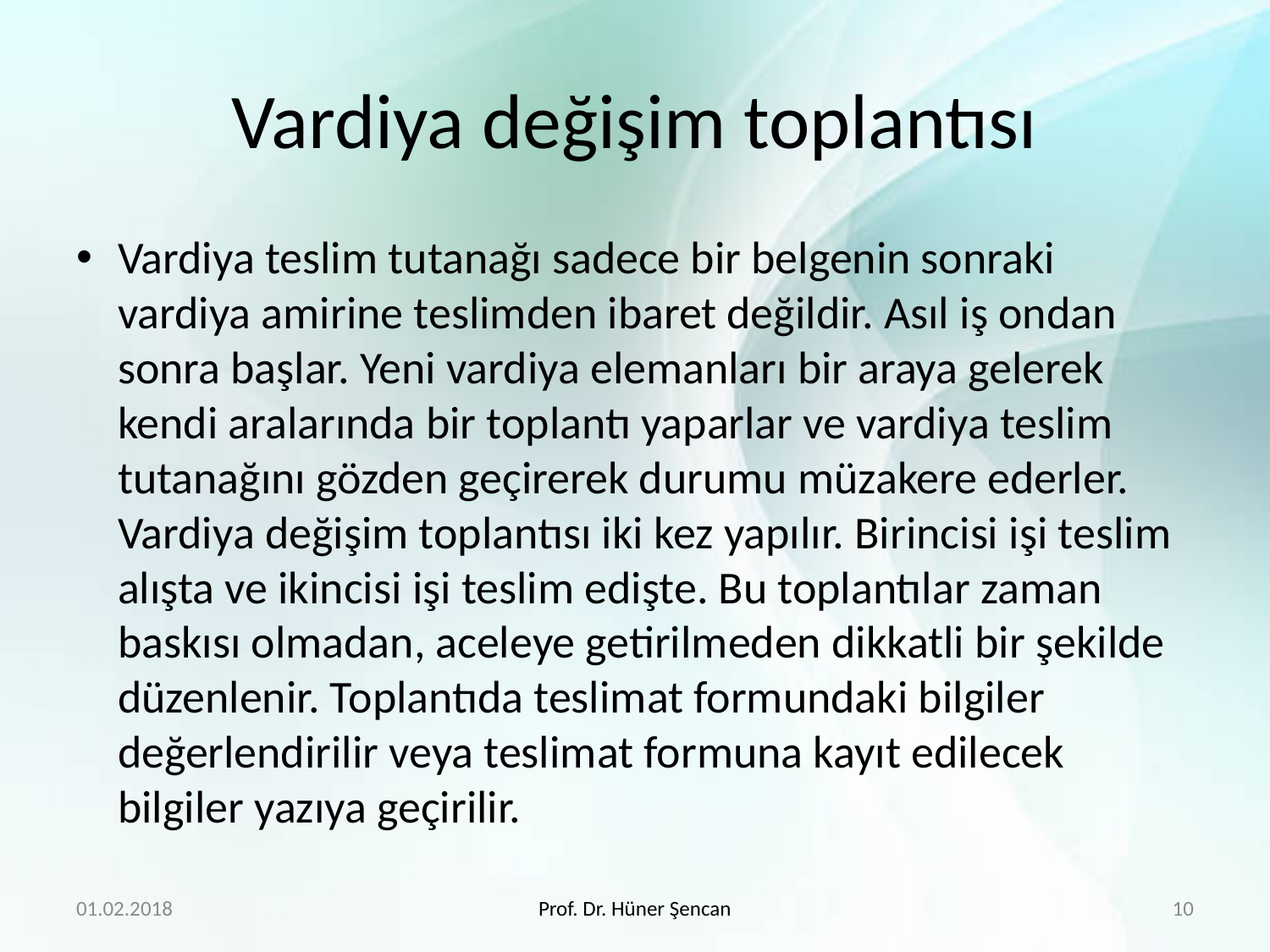

# Vardiya değişim toplantısı
Vardiya teslim tutanağı sadece bir belgenin sonraki vardiya amirine teslimden ibaret değildir. Asıl iş ondan sonra başlar. Yeni vardiya elemanları bir araya gelerek kendi aralarında bir toplantı yaparlar ve vardiya teslim tutanağını gözden geçirerek durumu müzakere ederler. Vardiya değişim toplantısı iki kez yapılır. Birincisi işi teslim alışta ve ikincisi işi teslim edişte. Bu toplantılar zaman baskısı olmadan, aceleye getirilmeden dikkatli bir şekilde düzenlenir. Toplantıda teslimat formundaki bilgiler değerlendirilir veya teslimat formuna kayıt edilecek bilgiler yazıya geçirilir.
01.02.2018
Prof. Dr. Hüner Şencan
10